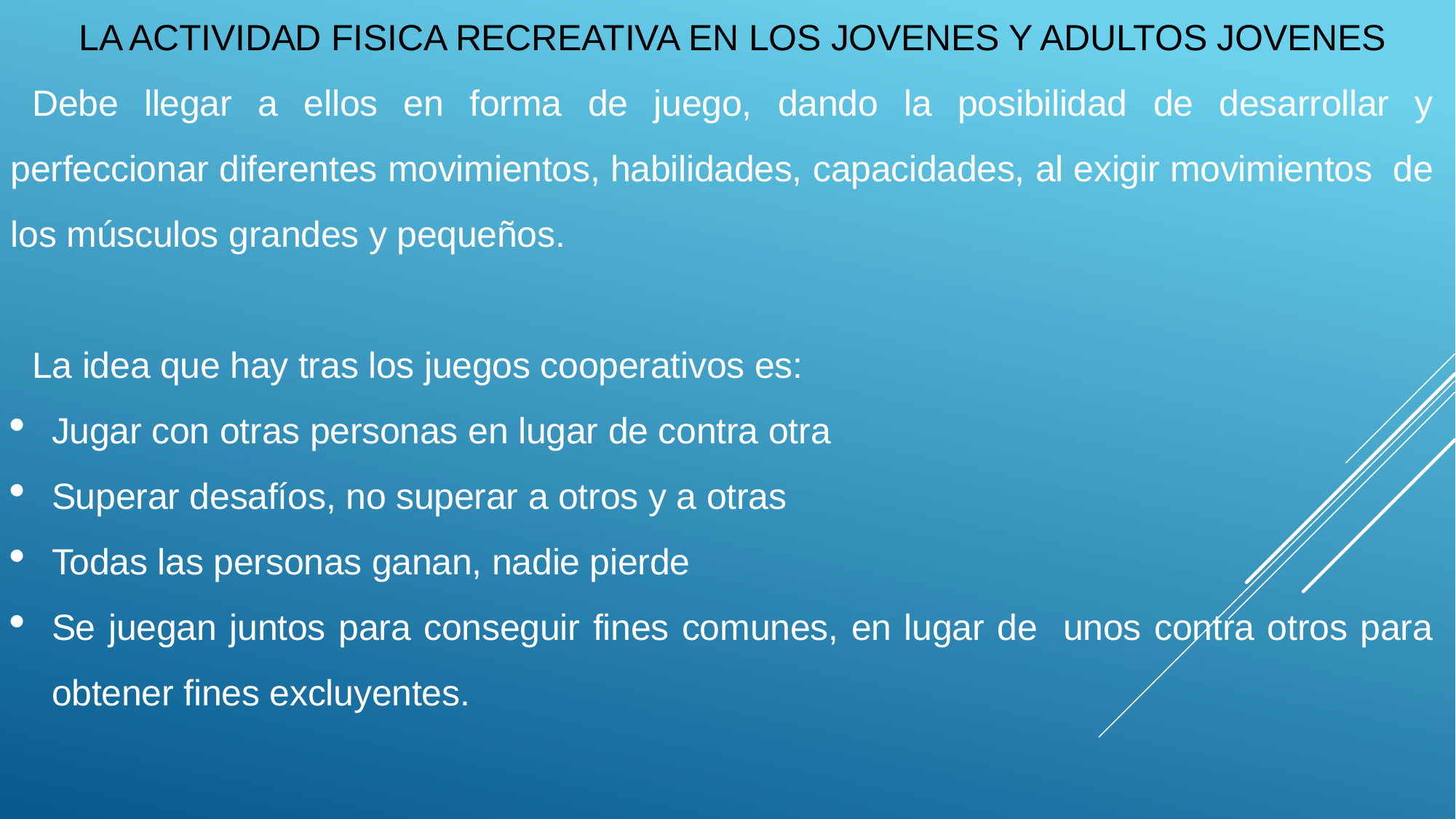

LA ACTIVIDAD FISICA RECREATIVA EN LOS JOVENES Y ADULTOS JOVENES
Debe llegar a ellos en forma de juego, dando la posibilidad de desarrollar y perfeccionar diferentes movimientos, habilidades, capacidades, al exigir movimientos  de los músculos grandes y pequeños.

La idea que hay tras los juegos cooperativos es:
Jugar con otras personas en lugar de contra otra
Superar desafíos, no superar a otros y a otras
Todas las personas ganan, nadie pierde
Se juegan juntos para conseguir fines comunes, en lugar de  unos contra otros para obtener fines excluyentes.